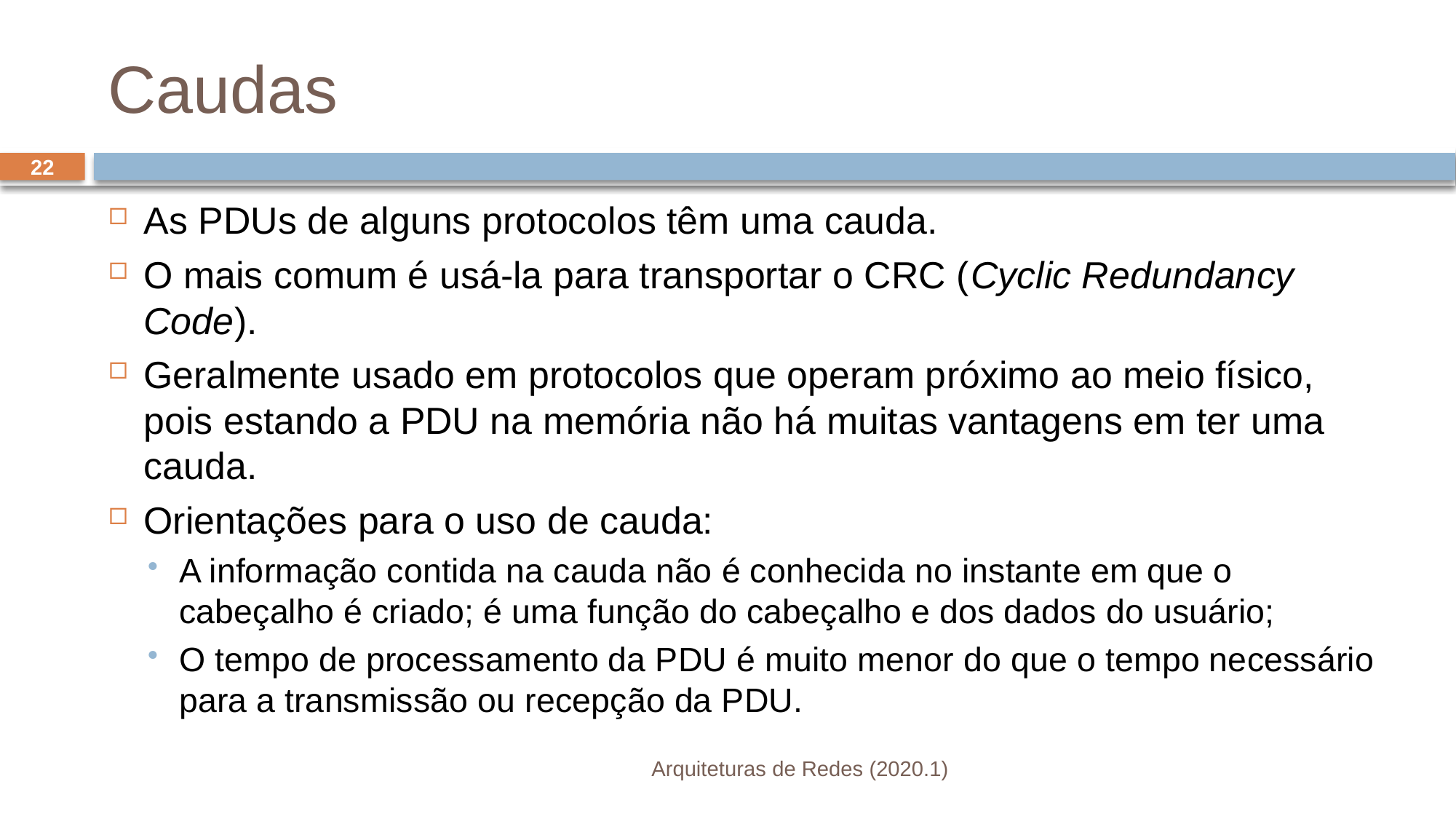

# Caudas
22
As PDUs de alguns protocolos têm uma cauda.
O mais comum é usá-la para transportar o CRC (Cyclic Redundancy Code).
Geralmente usado em protocolos que operam próximo ao meio físico, pois estando a PDU na memória não há muitas vantagens em ter uma cauda.
Orientações para o uso de cauda:
A informação contida na cauda não é conhecida no instante em que o cabeçalho é criado; é uma função do cabeçalho e dos dados do usuário;
O tempo de processamento da PDU é muito menor do que o tempo necessário para a transmissão ou recepção da PDU.
Arquiteturas de Redes (2020.1)